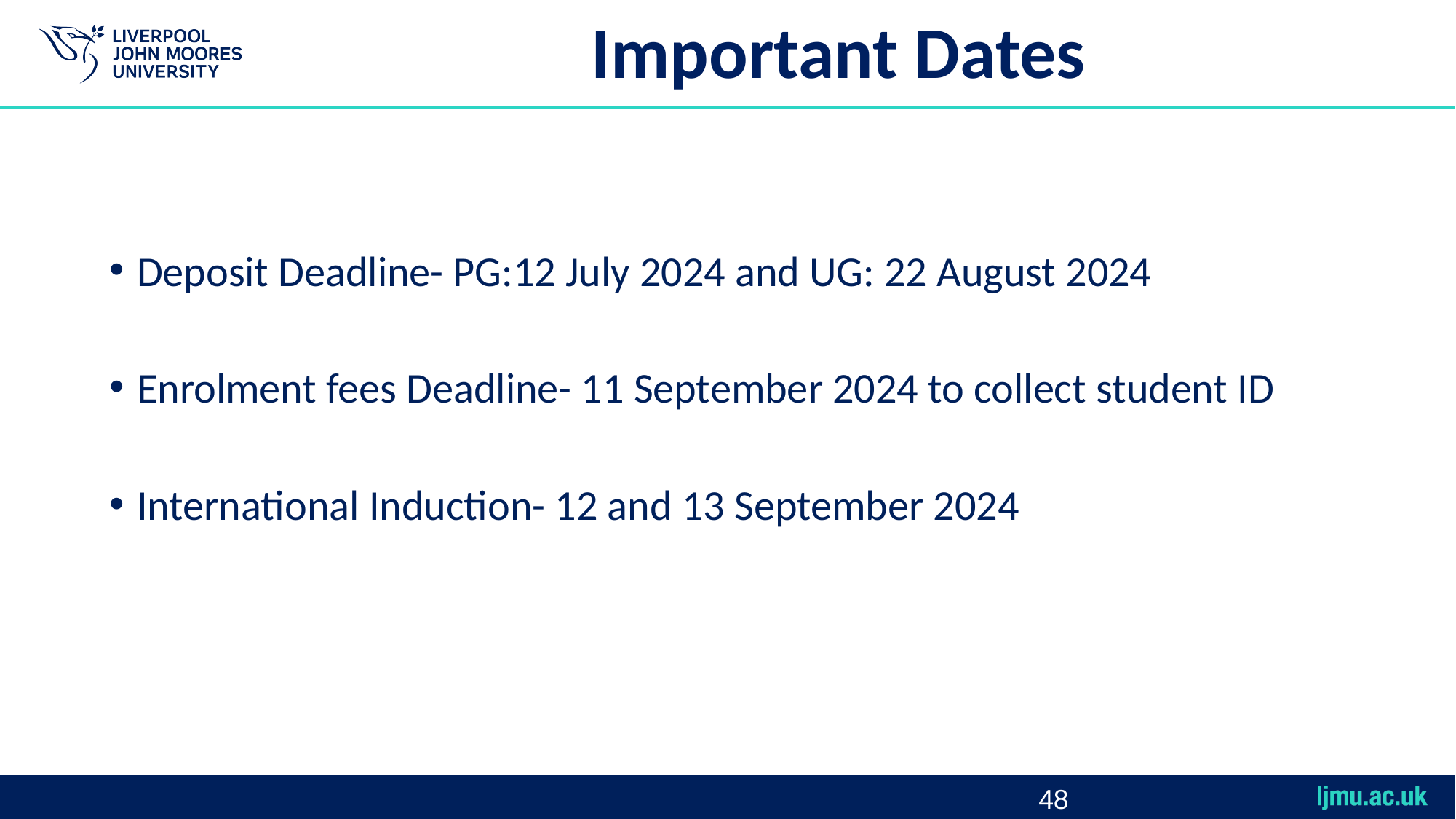

Important Dates
Deposit Deadline- PG:12 July 2024 and UG: 22 August 2024
Enrolment fees Deadline- 11 September 2024 to collect student ID
International Induction- 12 and 13 September 2024
48